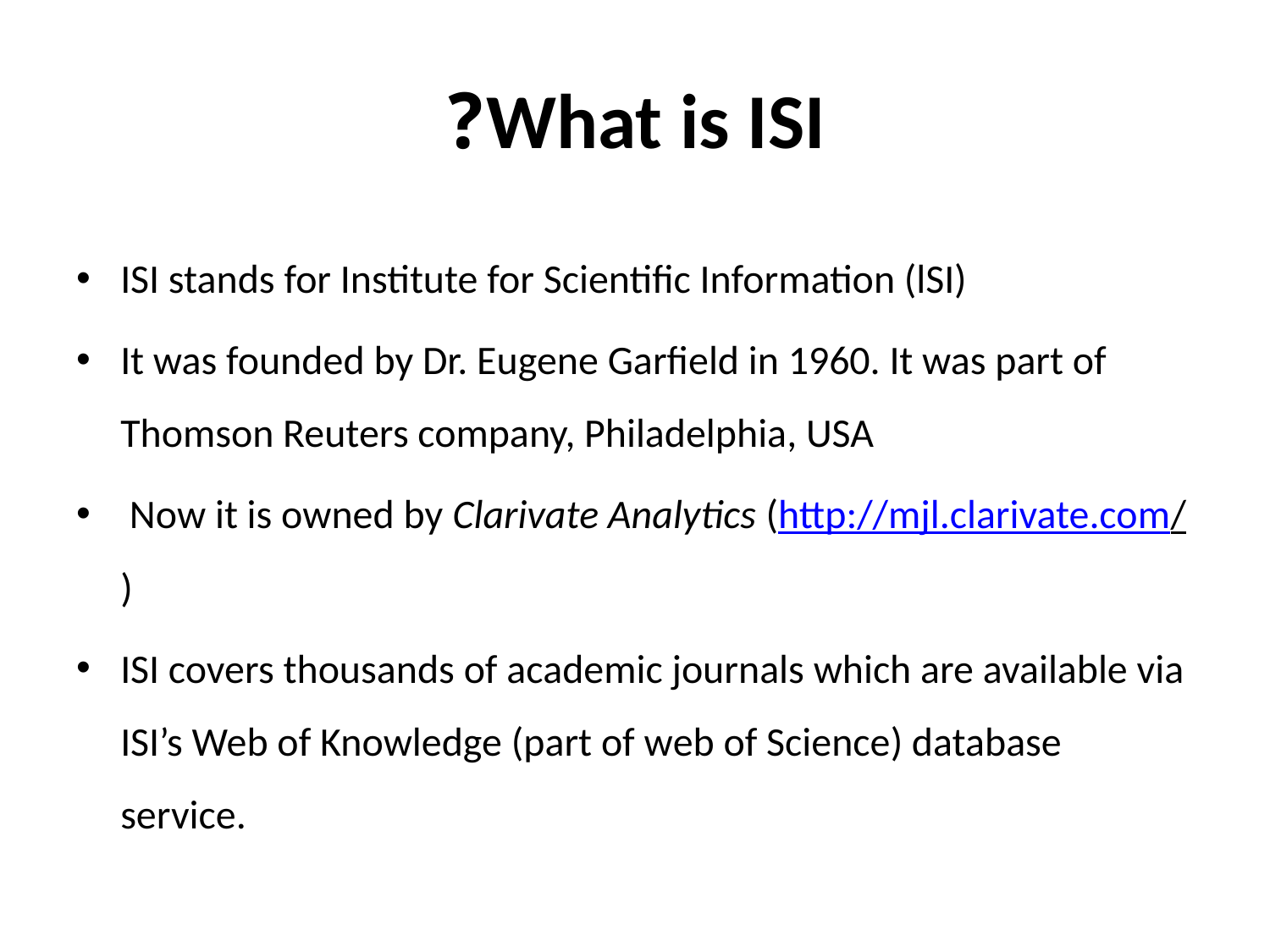

# What is ISI?
ISI stands for Institute for Scientific Information (lSI)
It was founded by Dr. Eugene Garfield in 1960. It was part of Thomson Reuters company, Philadelphia, USA
 Now it is owned by Clarivate Analytics (http://mjl.clarivate.com/ )
ISI covers thousands of academic journals which are available via ISI’s Web of Knowledge (part of web of Science) database service.